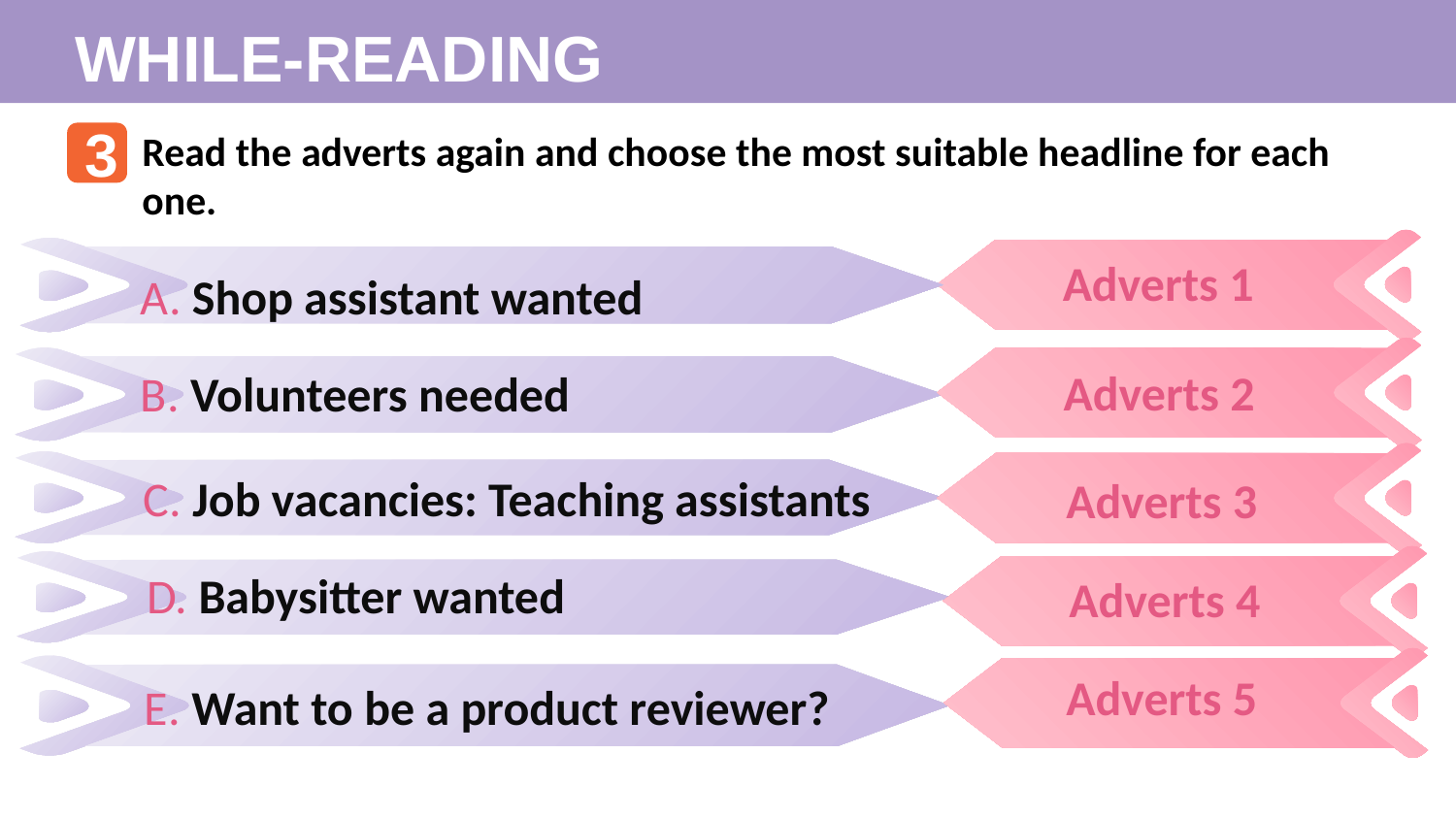

WHILE-READING
3
Read the adverts again and choose the most suitable headline for each one.

Adverts 1
A. Shop assistant wanted

Adverts 2
B. Volunteers needed

C. Job vacancies: Teaching assistants
Adverts 3

D. Babysitter wanted
Adverts 4

Adverts 5
E. Want to be a product reviewer?